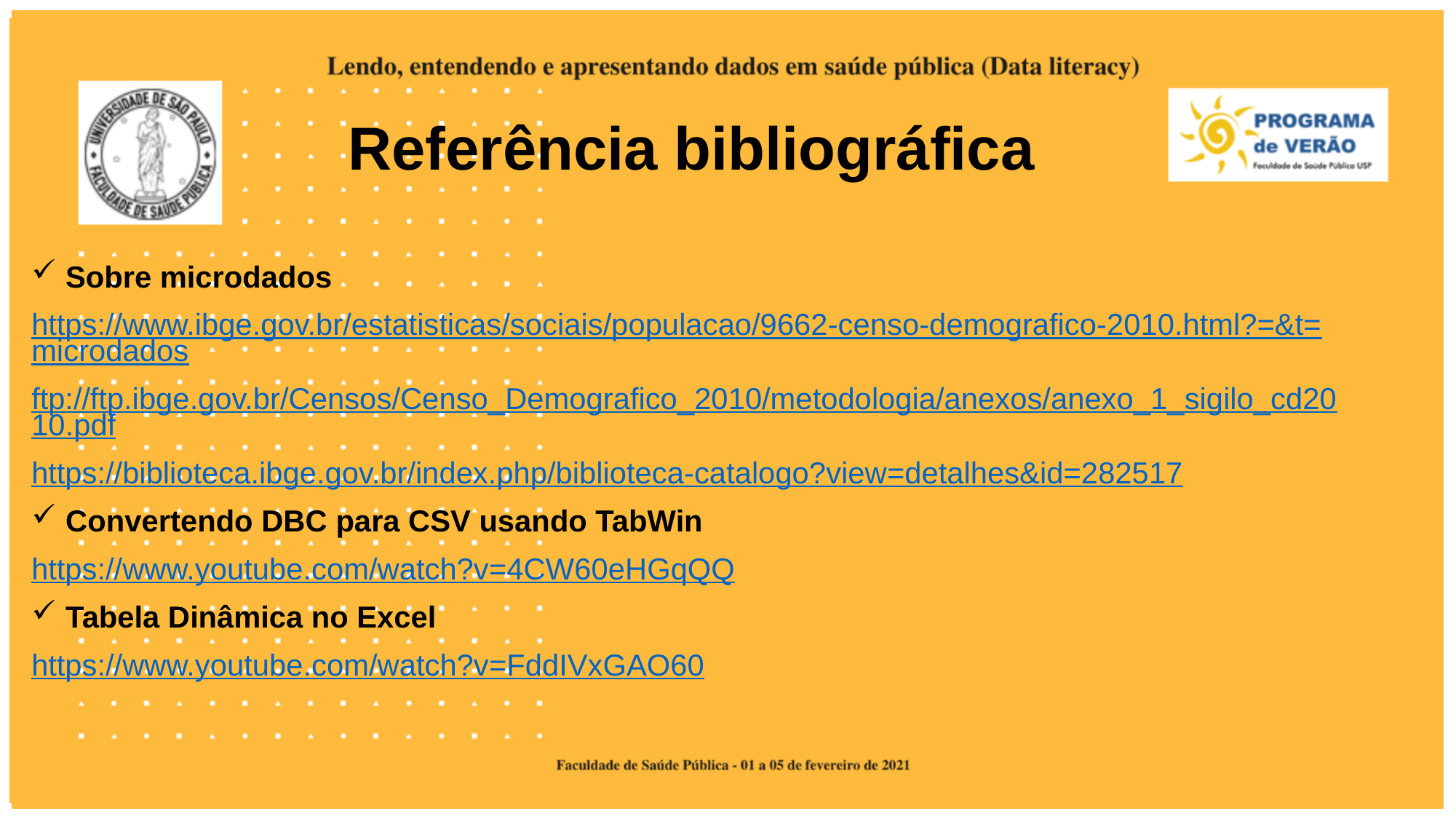

# Referência bibliográfica

Sobre microdados
https://www.ibge.gov.br/estatisticas/sociais/populacao/9662-censo-demografico-2010.html?=&t=microdados
ftp://ftp.ibge.gov.br/Censos/Censo_Demografico_2010/metodologia/anexos/anexo_1_sigilo_cd2010.pdf
https://biblioteca.ibge.gov.br/index.php/biblioteca-catalogo?view=detalhes&id=282517
Convertendo DBC para CSV usando TabWin
https://www.youtube.com/watch?v=4CW60eHGqQQ
Tabela Dinâmica no Excel
https://www.youtube.com/watch?v=FddIVxGAO60